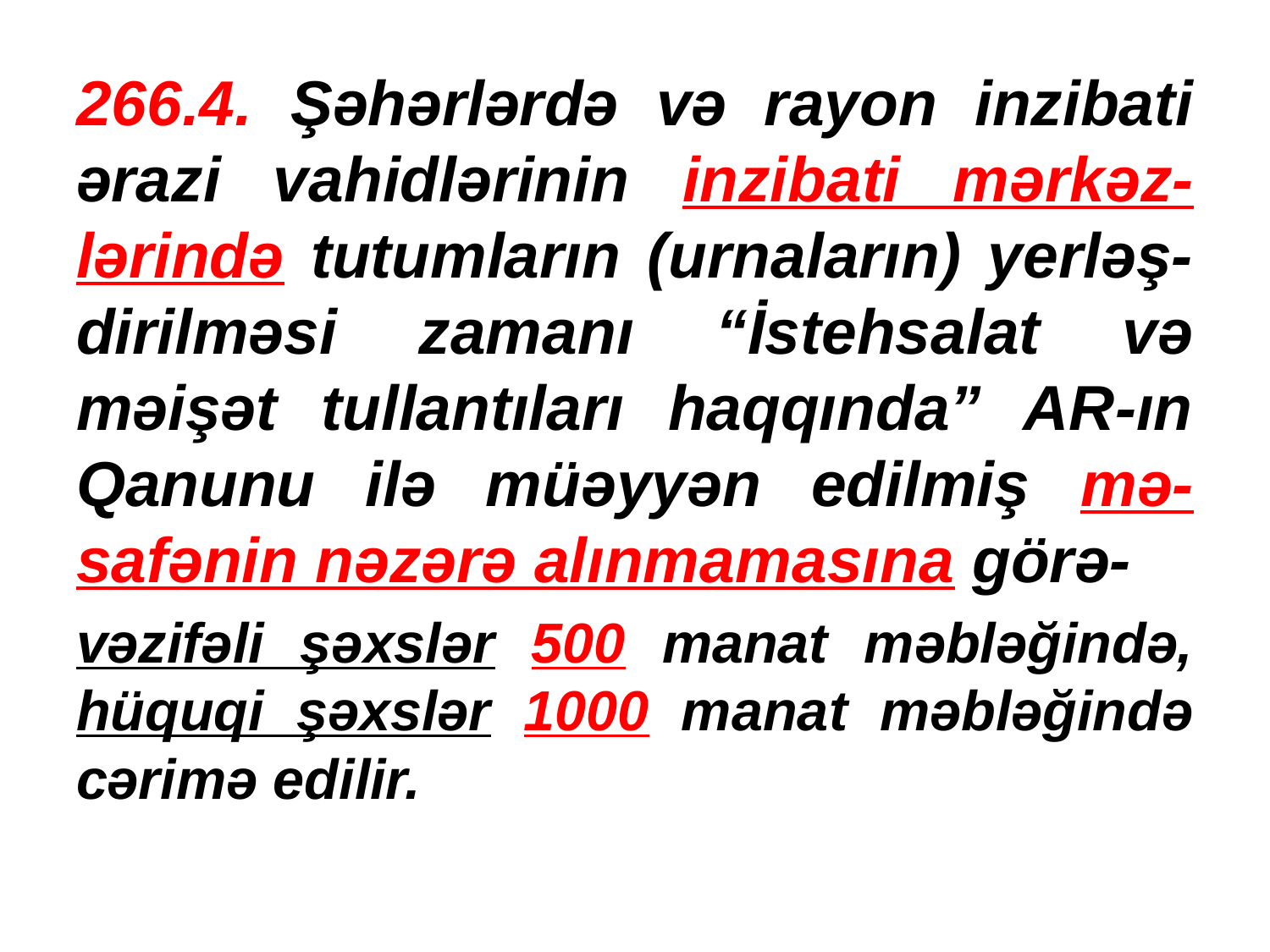

266.4. Şəhərlərdə və rayon inzibati ərazi vahidlərinin inzibati mərkəz-lərində tutumların (urnaların) yerləş-dirilməsi zamanı “İstehsalat və məişət tullantıları haqqında” AR-ın Qanunu ilə müəyyən edilmiş mə-safənin nəzərə alınmamasına görə-
vəzifəli şəxslər 500 manat məbləğində, hüquqi şəxslər 1000 manat məbləğində cərimə edilir.